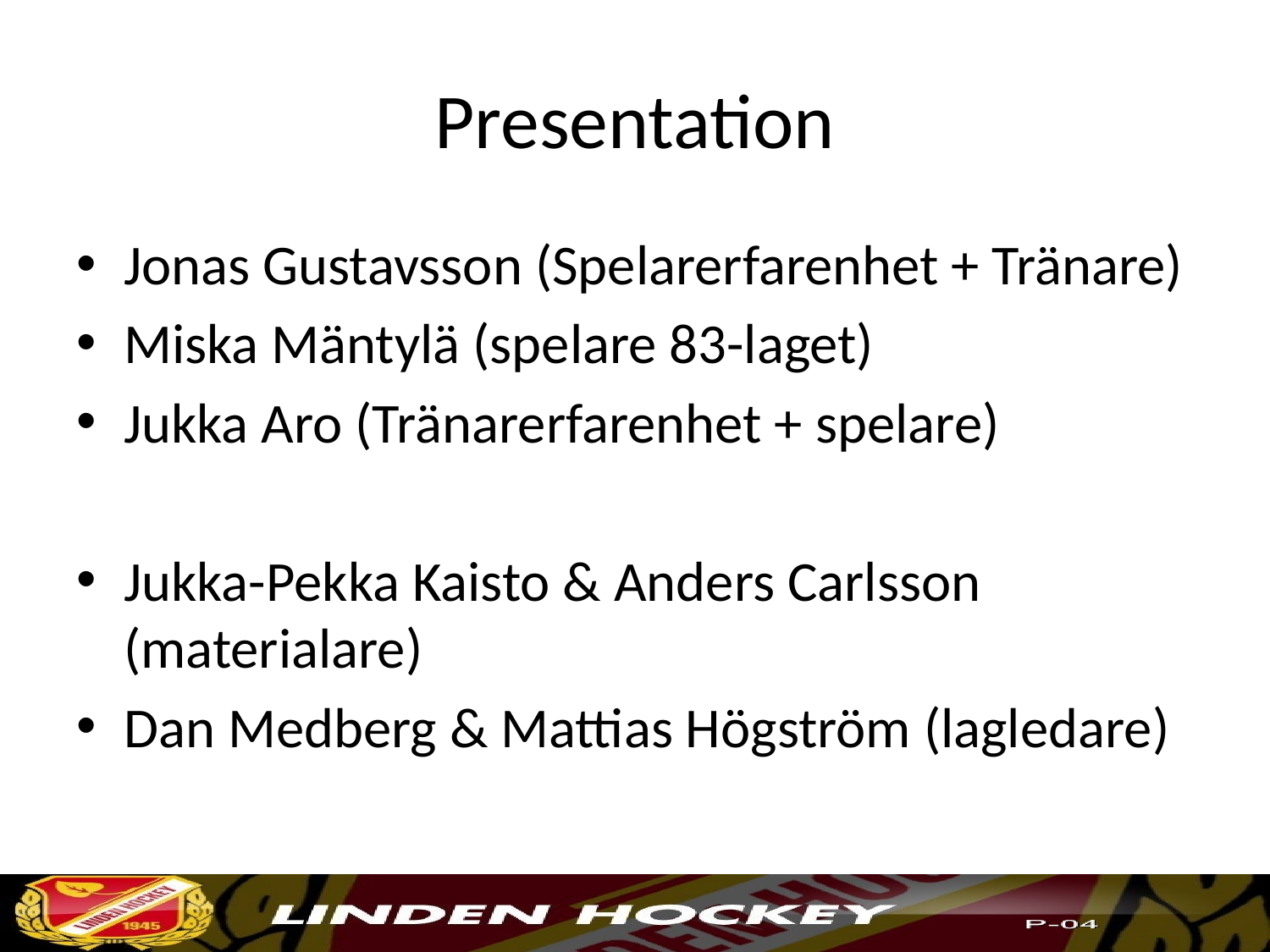

# Presentation
Jonas Gustavsson (Spelarerfarenhet + Tränare)
Miska Mäntylä (spelare 83-laget)
Jukka Aro (Tränarerfarenhet + spelare)

Jukka-Pekka Kaisto & Anders Carlsson (materialare)
Dan Medberg & Mattias Högström (lagledare)